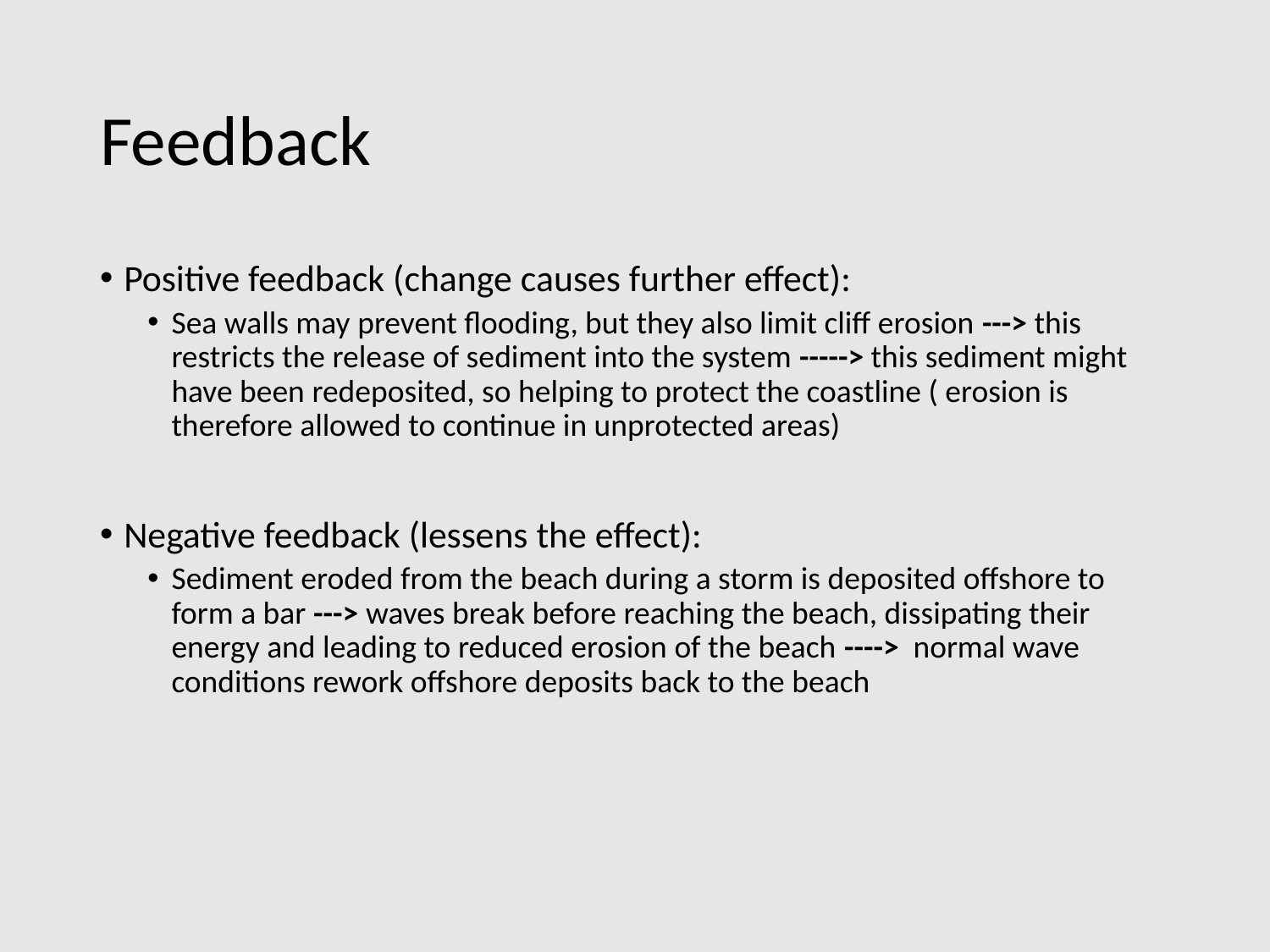

# Feedback
Positive feedback (change causes further effect):
Sea walls may prevent flooding, but they also limit cliff erosion ---> this restricts the release of sediment into the system -----> this sediment might have been redeposited, so helping to protect the coastline ( erosion is therefore allowed to continue in unprotected areas)

Negative feedback (lessens the effect):
Sediment eroded from the beach during a storm is deposited offshore to form a bar ---> waves break before reaching the beach, dissipating their energy and leading to reduced erosion of the beach ---->  normal wave conditions rework offshore deposits back to the beach